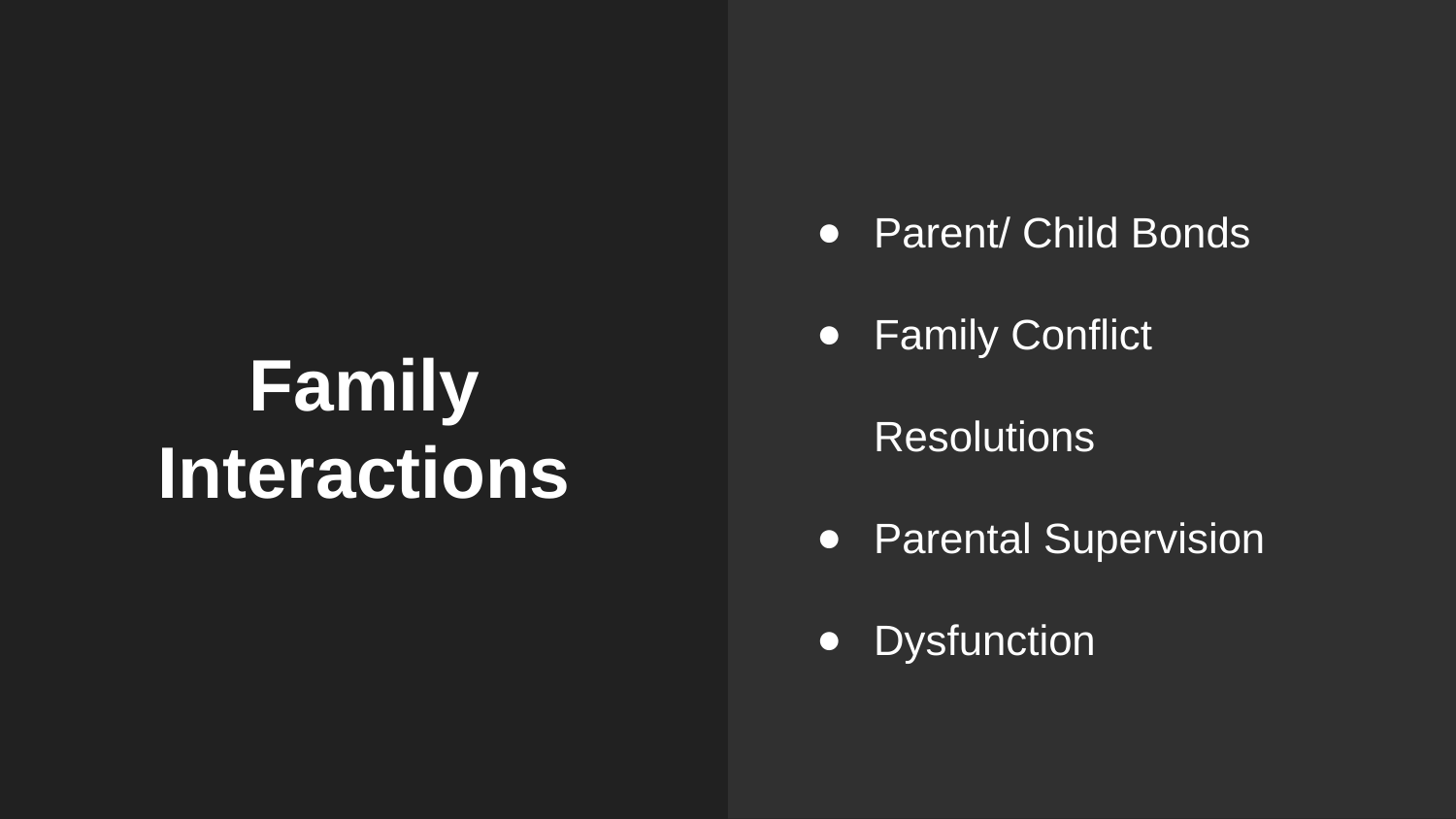

Parent/ Child Bonds
Family Conflict Resolutions
Parental Supervision
Dysfunction
# Family Interactions